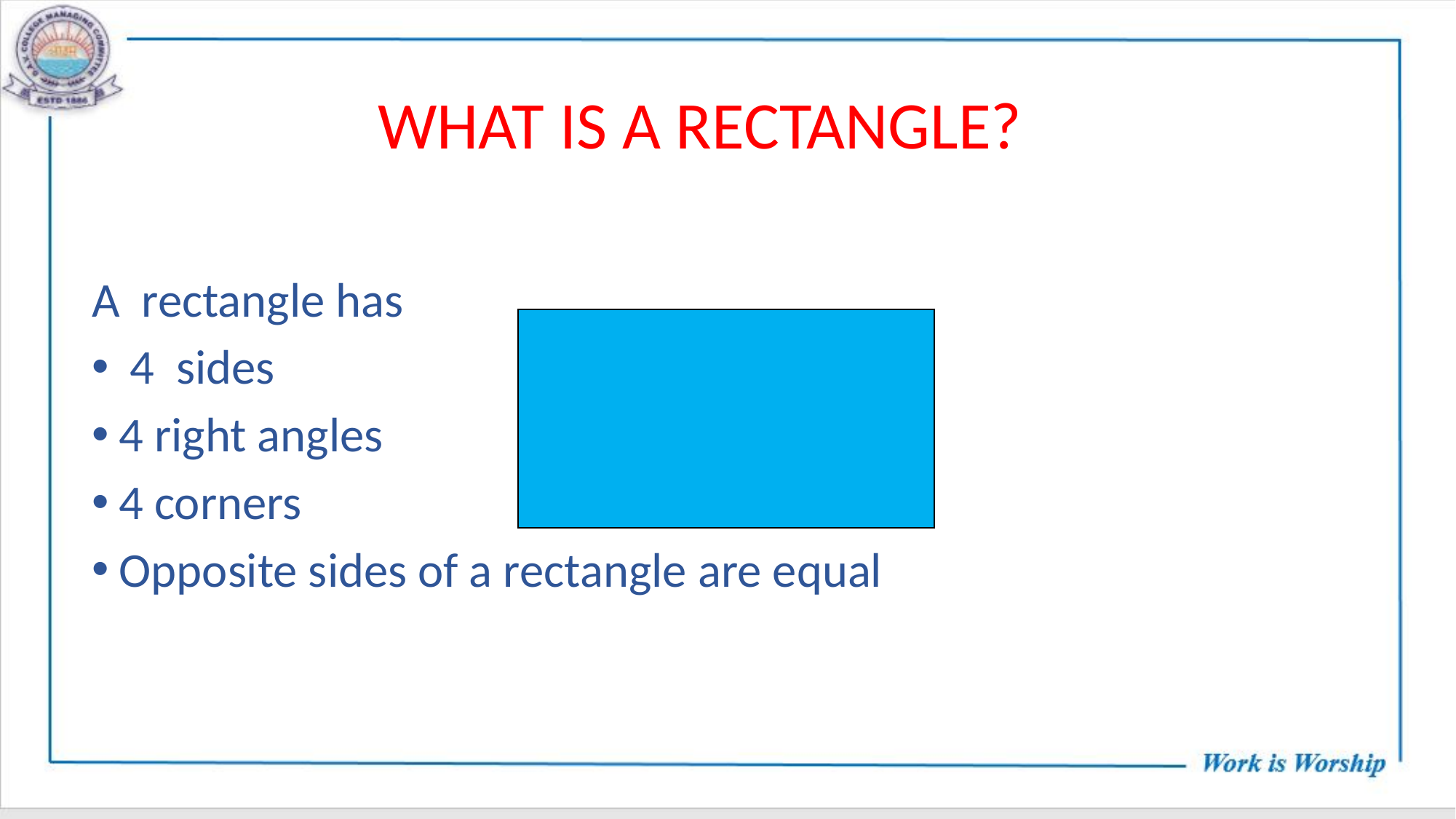

# WHAT IS A RECTANGLE?
A  rectangle has
 4  sides
4 right angles
4 corners
Opposite sides of a rectangle are equal